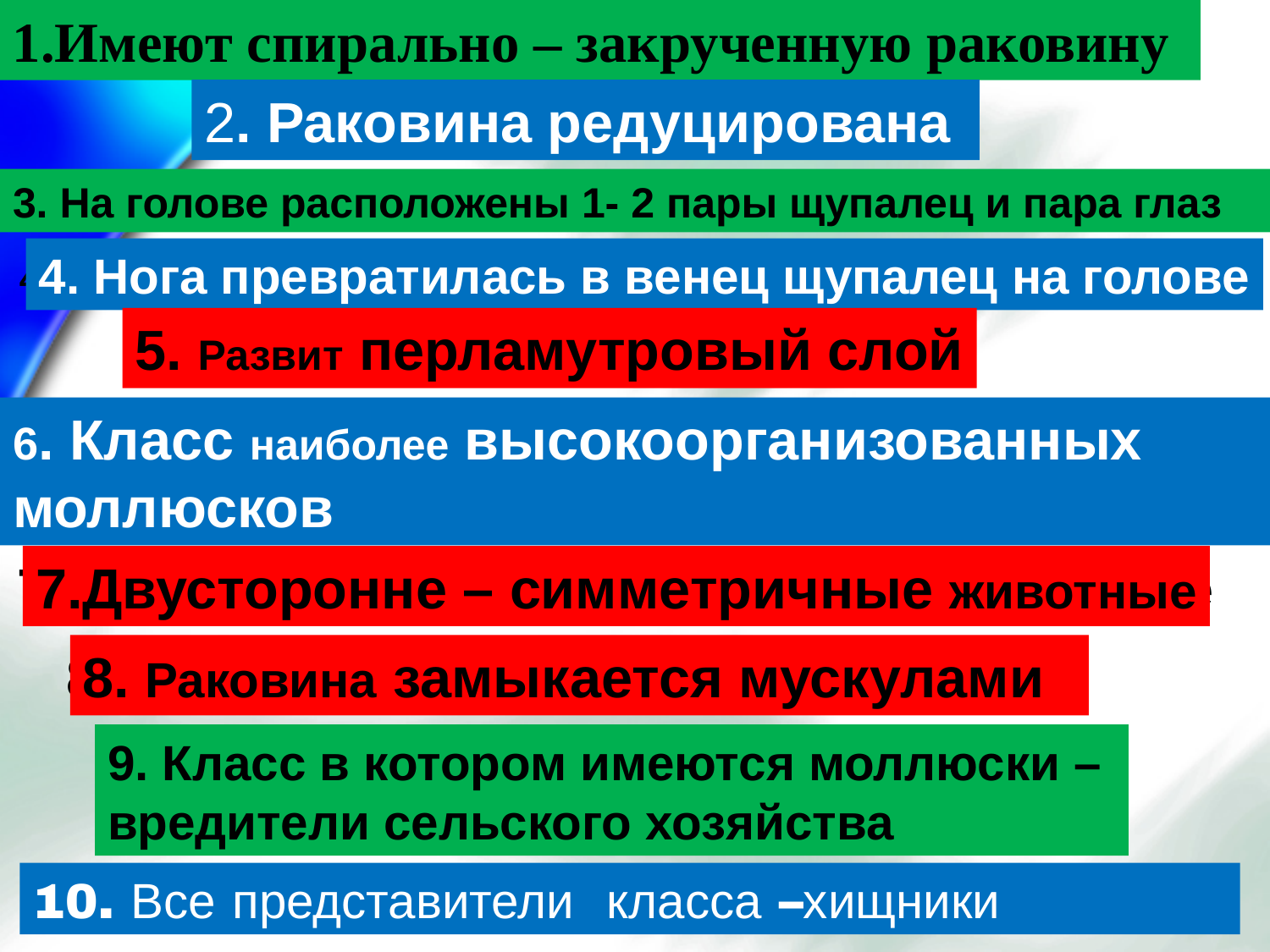

1.Имеют спирально – закрученную раковину
1.Имеют спирально – закрученную раковину
2. Раковина редуцирована
2. Раковина редуцирована
3. На голове расположены 1- 2 пары щупалец и пара глаз
3. На голове расположены 1- 2 пары щупалец и пара глаз
4. Нога превратилась в венец щупалец на голове
4. Нога превратилась в венец щупалец на голове
5. Развит перламутровый слой
5. Развит перламутровый слой
6. Класс наиболее высокоорганизованных
моллюсков
6. Класс наиболее высокоорганизованных
моллюсков
7.Двусторонне – симметричные животные
7.Двусторонне – симметричные животные
8. Раковина замыкается мускулами
8. Раковина замыкается мускулами
9. Класс в котором имеются моллюски –
вредители сельского хозяйства
9. Класс в котором имеются моллюски –
вредители сельского хозяйства
10. Все представители  класса –хищники
10. Все представители  класса –хищники